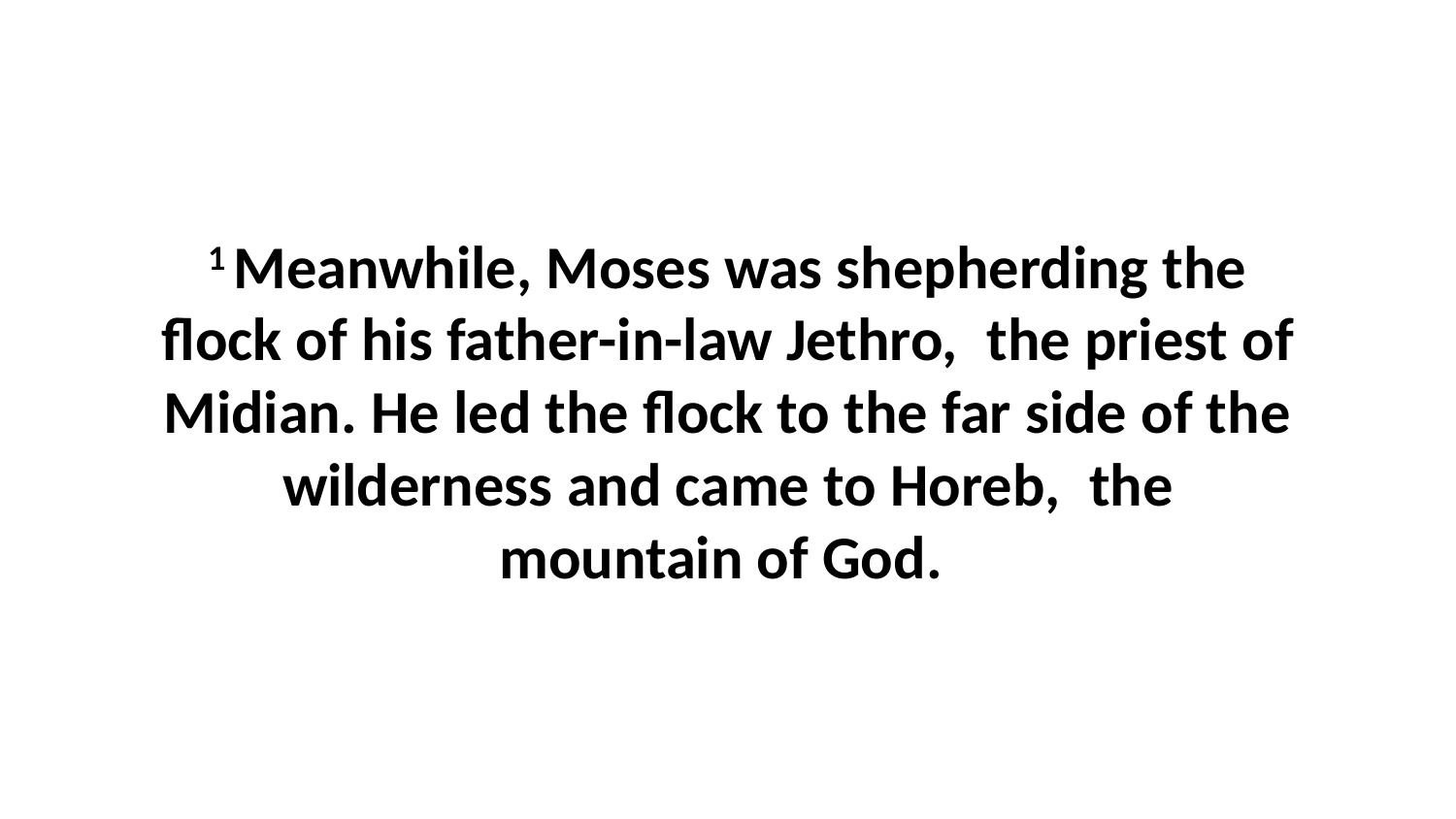

1 Meanwhile, Moses was shepherding the flock of his father-in-law Jethro,  the priest of Midian. He led the flock to the far side of the wilderness and came to Horeb,  the mountain of God.